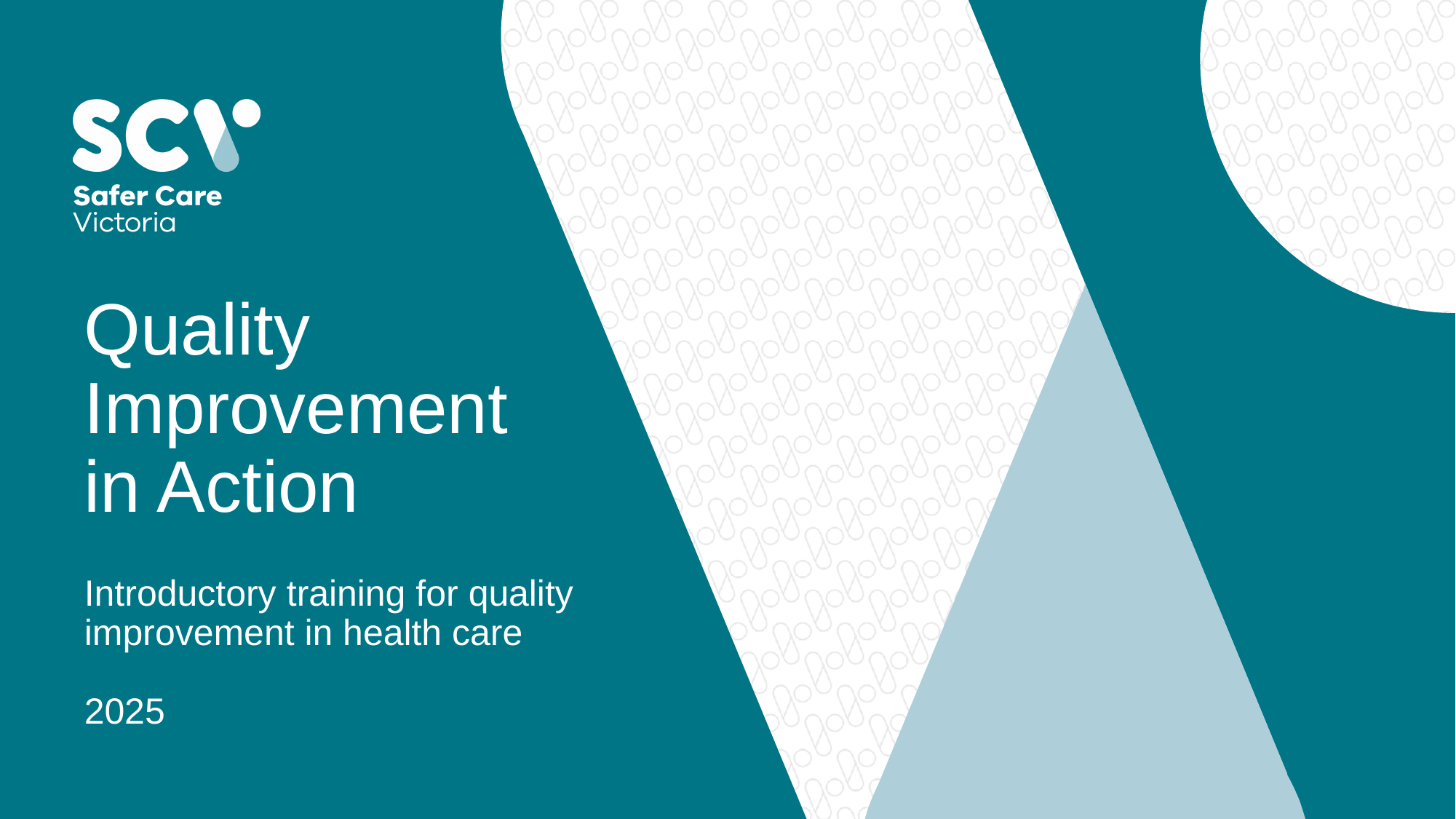

# Quality Improvement  in Action
Introductory training for quality improvement in health care

2025